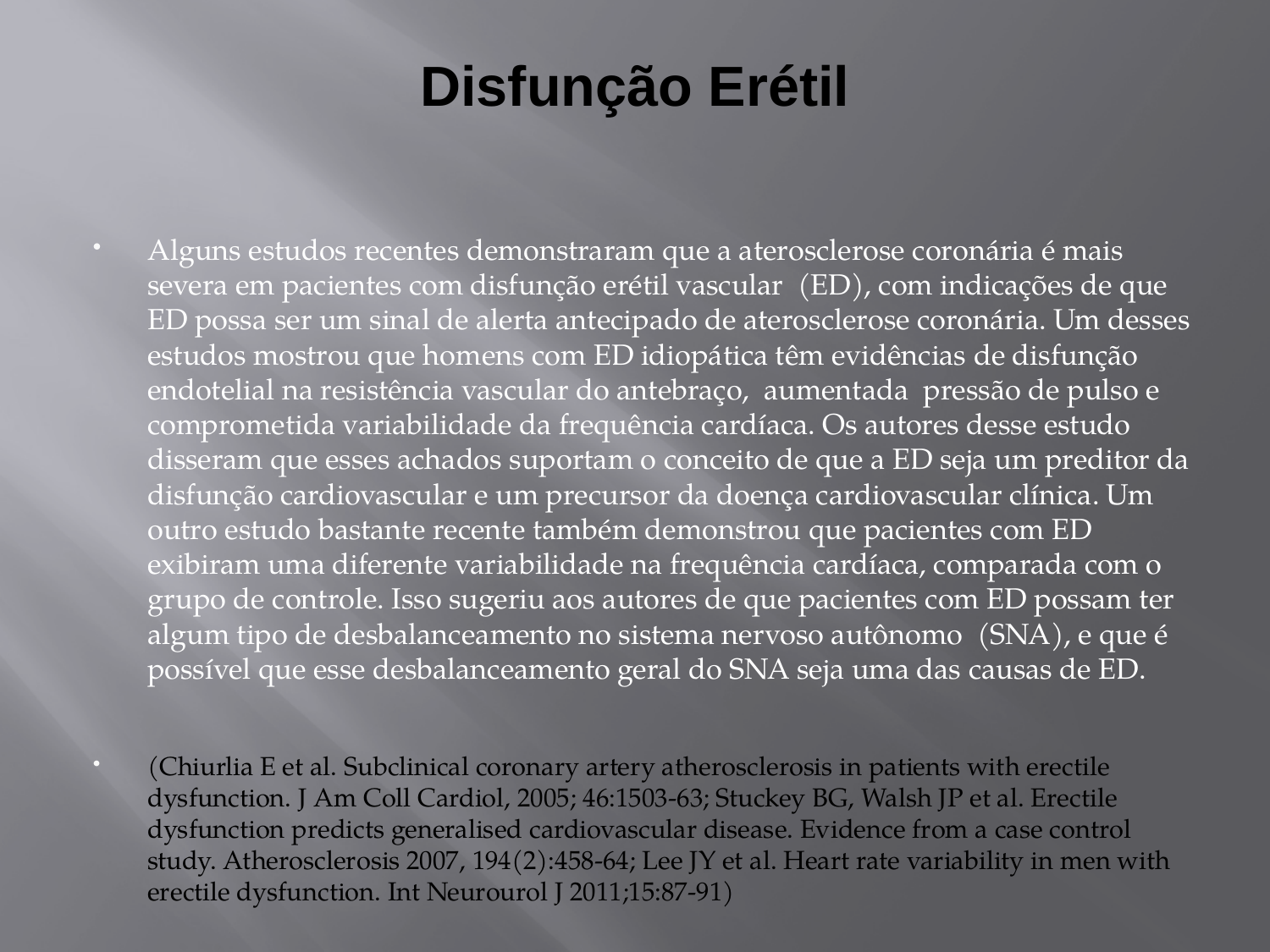

# Disfunção Erétil

Alguns estudos recentes demonstraram que a aterosclerose coronária é mais severa em pacientes com disfunção erétil vascular  (ED), com indicações de que ED possa ser um sinal de alerta antecipado de aterosclerose coronária. Um desses estudos mostrou que homens com ED idiopática têm evidências de disfunção endotelial na resistência vascular do antebraço,  aumentada  pressão de pulso e comprometida variabilidade da frequência cardíaca. Os autores desse estudo disseram que esses achados suportam o conceito de que a ED seja um preditor da disfunção cardiovascular e um precursor da doença cardiovascular clínica. Um outro estudo bastante recente também demonstrou que pacientes com ED exibiram uma diferente variabilidade na frequência cardíaca, comparada com o grupo de controle. Isso sugeriu aos autores de que pacientes com ED possam ter algum tipo de desbalanceamento no sistema nervoso autônomo  (SNA), e que é possível que esse desbalanceamento geral do SNA seja uma das causas de ED.

(Chiurlia E et al. Subclinical coronary artery atherosclerosis in patients with erectile dysfunction. J Am Coll Cardiol, 2005; 46:1503-63; Stuckey BG, Walsh JP et al. Erectile dysfunction predicts generalised cardiovascular disease. Evidence from a case control study. Atherosclerosis 2007, 194(2):458-64; Lee JY et al. Heart rate variability in men with erectile dysfunction. Int Neurourol J 2011;15:87-91)